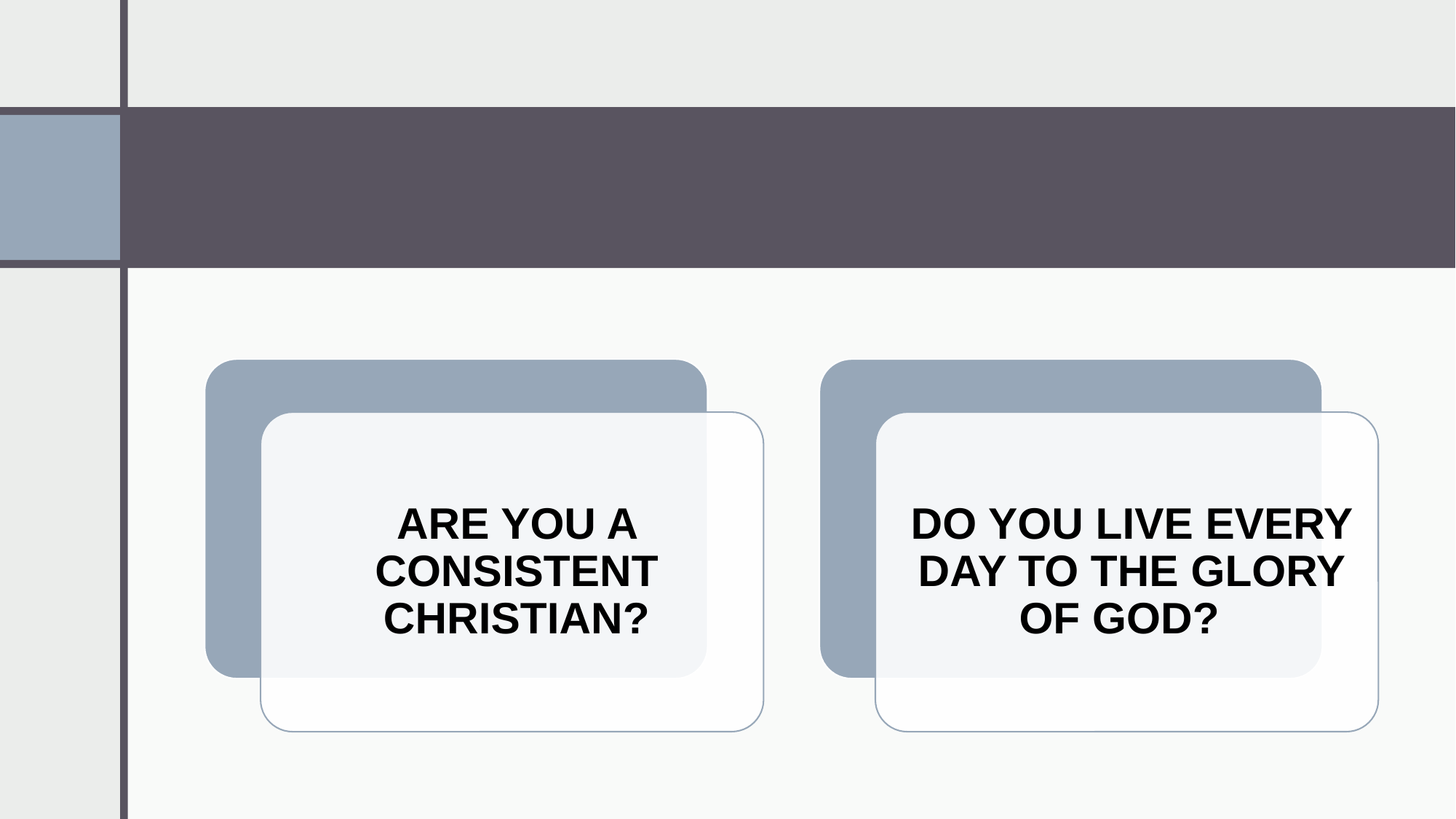

ARE YOU A CONSISTENT CHRISTIAN?
DO YOU LIVE EVERY DAY TO THE GLORY OF GOD?